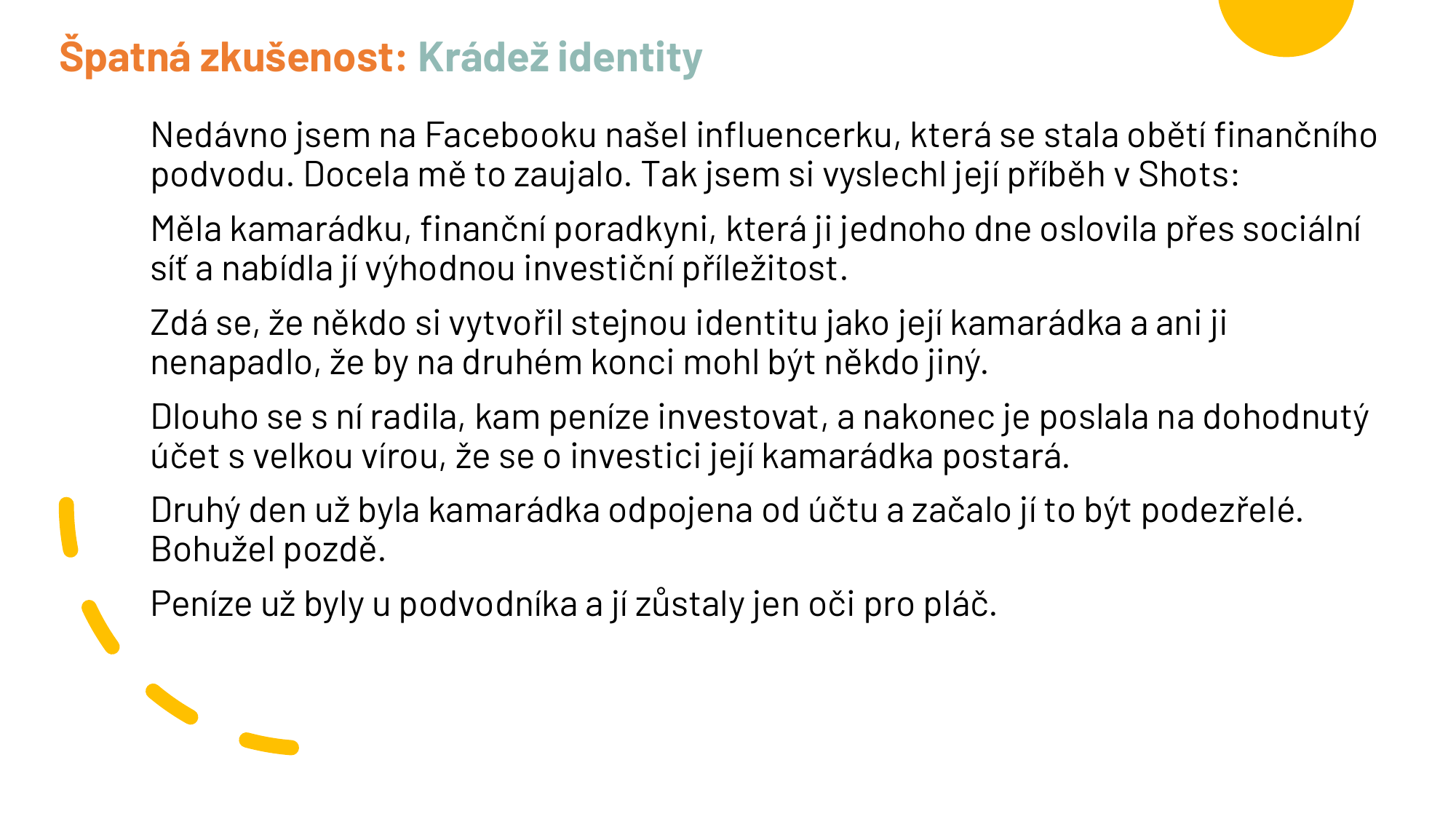

# Špatná zkušenost: Krádež identity
Nedávno jsem na Facebooku našel influencerku, která se stala obětí finančního podvodu. Docela mě to zaujalo. Tak jsem si vyslechl její příběh v Shots:
Měla kamarádku, finanční poradkyni, která ji jednoho dne oslovila přes sociální síť a nabídla jí výhodnou investiční příležitost.
Zdá se, že někdo si vytvořil stejnou identitu jako její kamarádka a ani ji nenapadlo, že by na druhém konci mohl být někdo jiný.
Dlouho se s ní radila, kam peníze investovat, a nakonec je poslala na dohodnutý účet s velkou vírou, že se o investici její kamarádka postará.
Druhý den už byla kamarádka odpojena od účtu a začalo jí to být podezřelé. Bohužel pozdě.
Peníze už byly u podvodníka a jí zůstaly jen oči pro pláč.